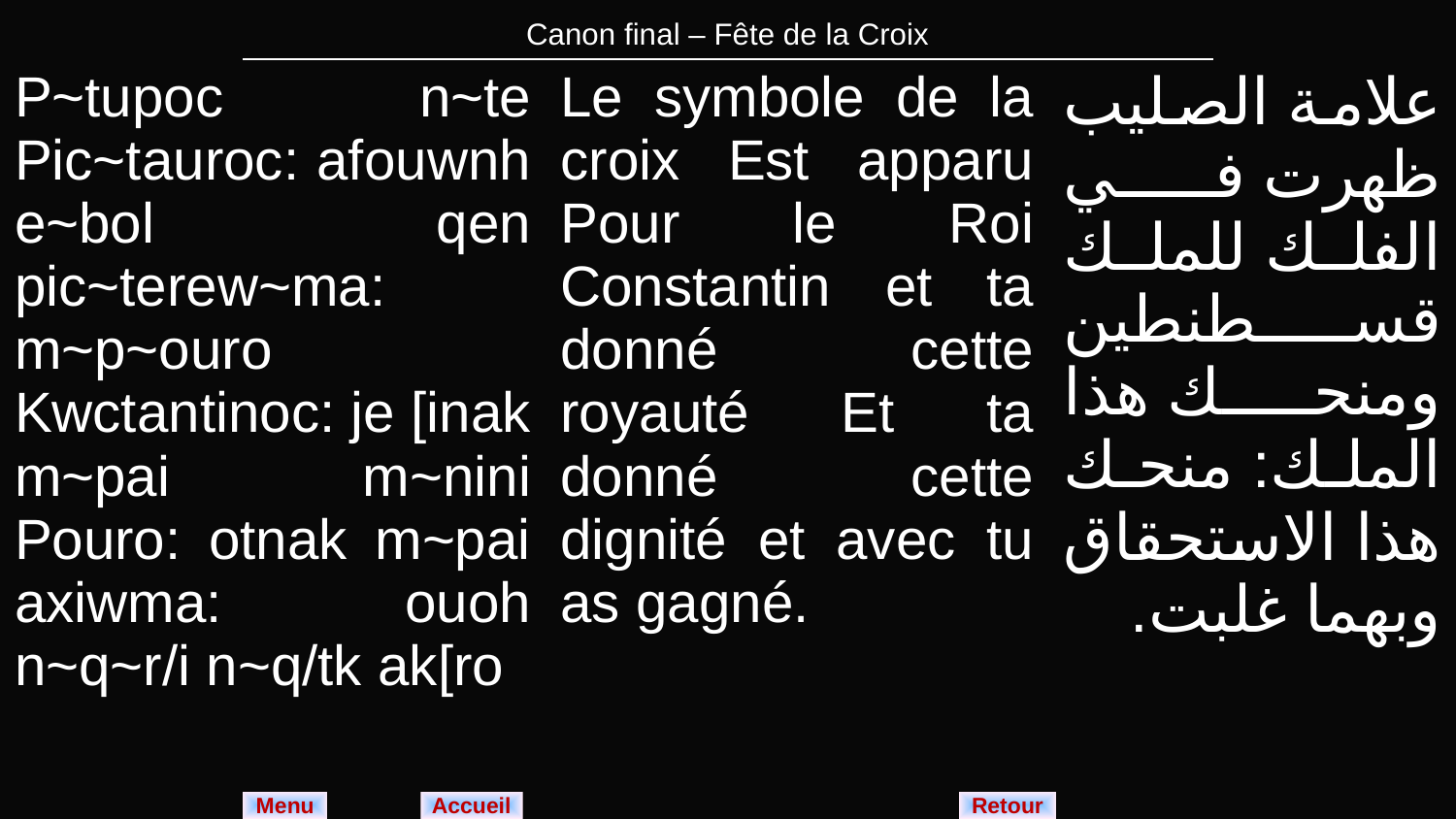

| Canon final – Fête de la Croix |
| --- |
| P~tupoc n~te Pic~tauroc: afouwnh e~bol qen pic~terew~ma: m~p~ouro Kwctantinoc: je [inak m~pai m~nini Pouro: otnak m~pai axiwma: ouoh n~q~r/i n~q/tk ak[ro | Le symbole de la croix Est apparu Pour le Roi Constantin et ta donné cette royauté Et ta donné cette dignité et avec tu as gagné. | علامة الصليب ظهرت في الفلك للملك قسطنطين ومنحك هذا الملك: منحك هذا الاستحقاق وبهما غلبت. |
| --- | --- | --- |
Menu
Retour